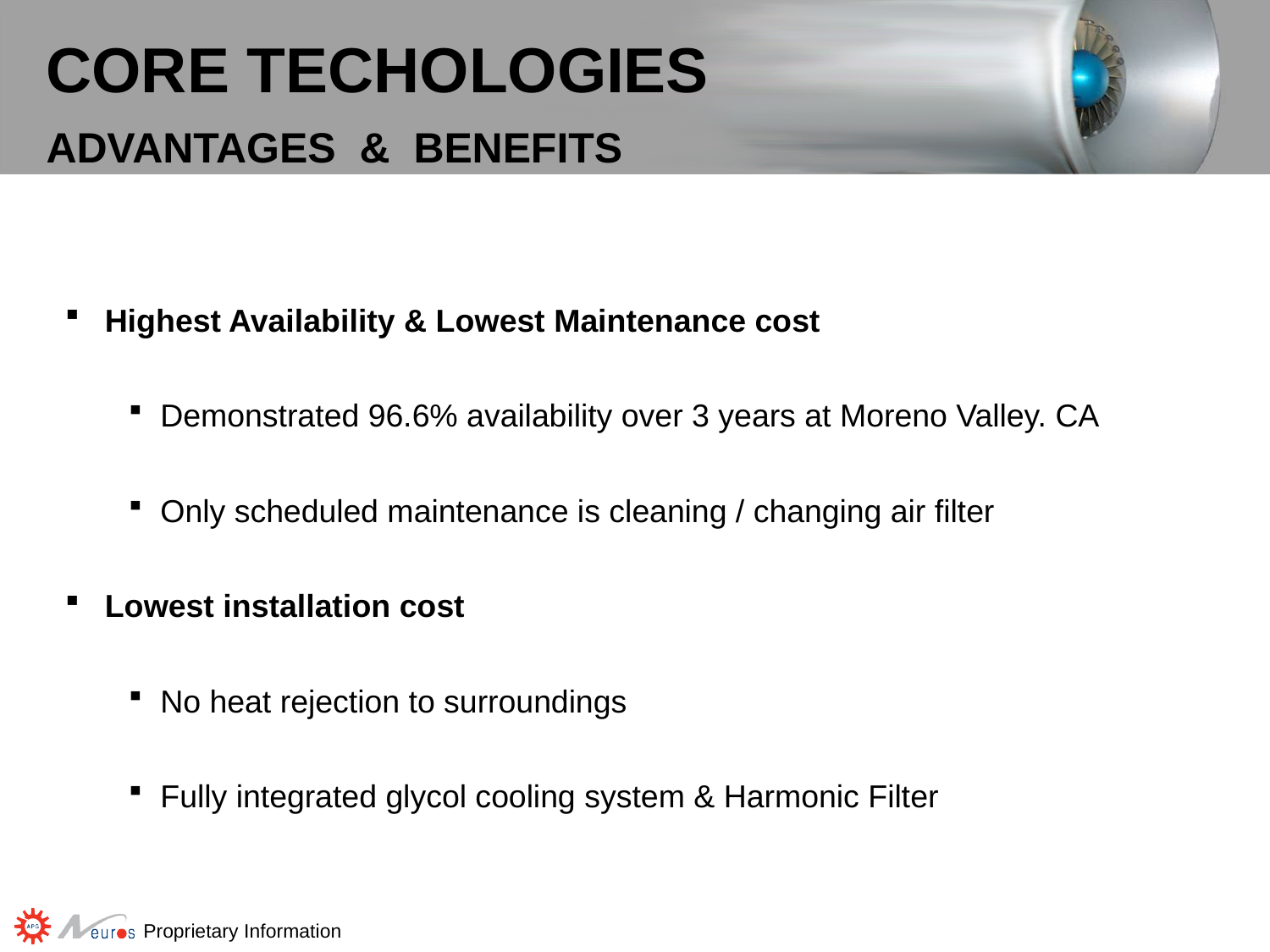

# CORE TECHOLOGIES ADVANTAGES  &  Benefits
Highest Availability & Lowest Maintenance cost
Demonstrated 96.6% availability over 3 years at Moreno Valley. CA
Only scheduled maintenance is cleaning / changing air filter
Lowest installation cost
No heat rejection to surroundings
Fully integrated glycol cooling system & Harmonic Filter